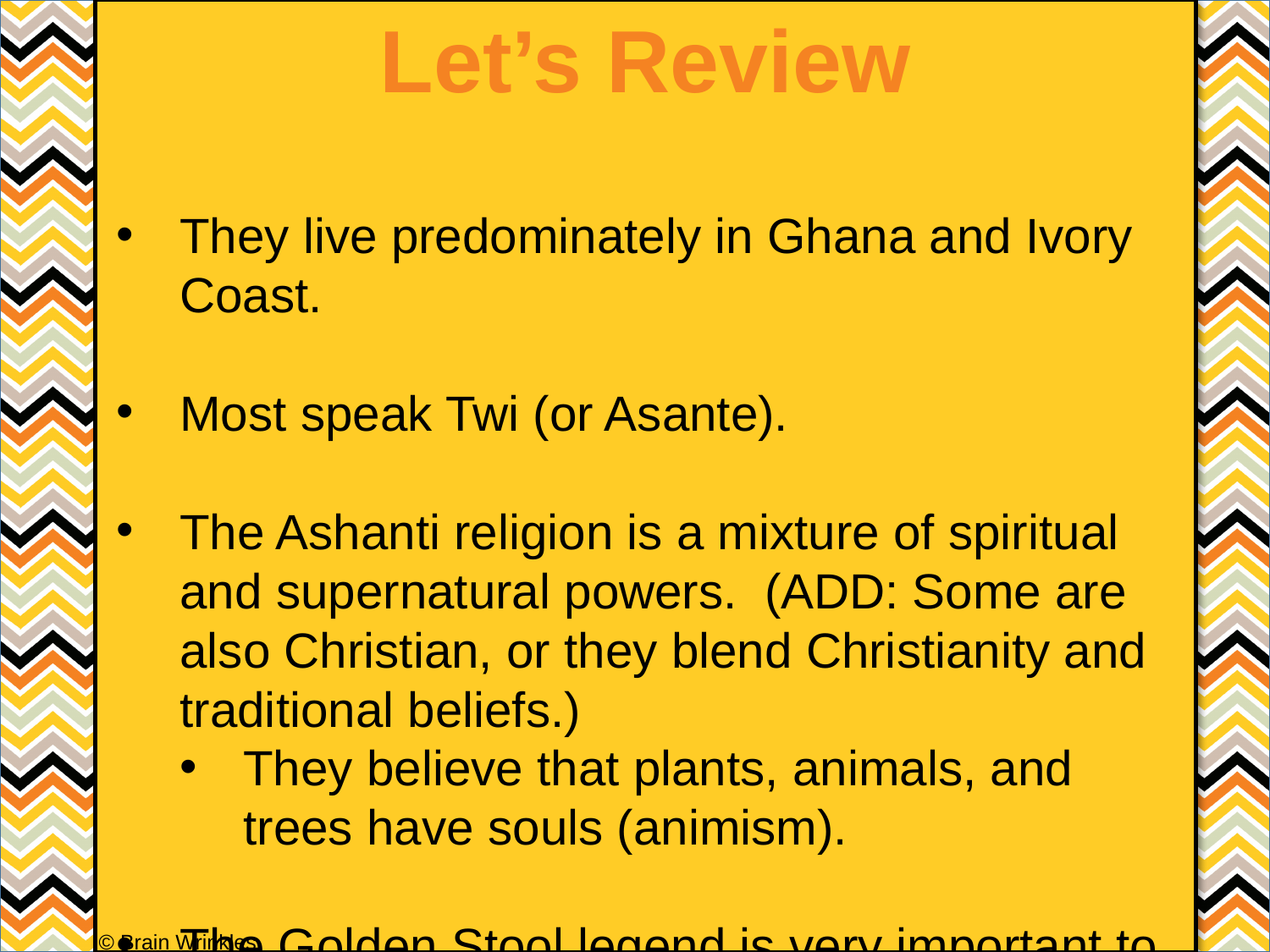

Let’s Review

#
They live predominately in Ghana and Ivory Coast.

Most speak Twi (or Asante).

The Ashanti religion is a mixture of spiritual and supernatural powers.  (ADD: Some are also Christian, or they blend Christianity and traditional beliefs.)
They believe that plants, animals, and trees have souls (animism).

The Golden Stool legend is very important to Ashanti culture.

© Brain Wrinkles